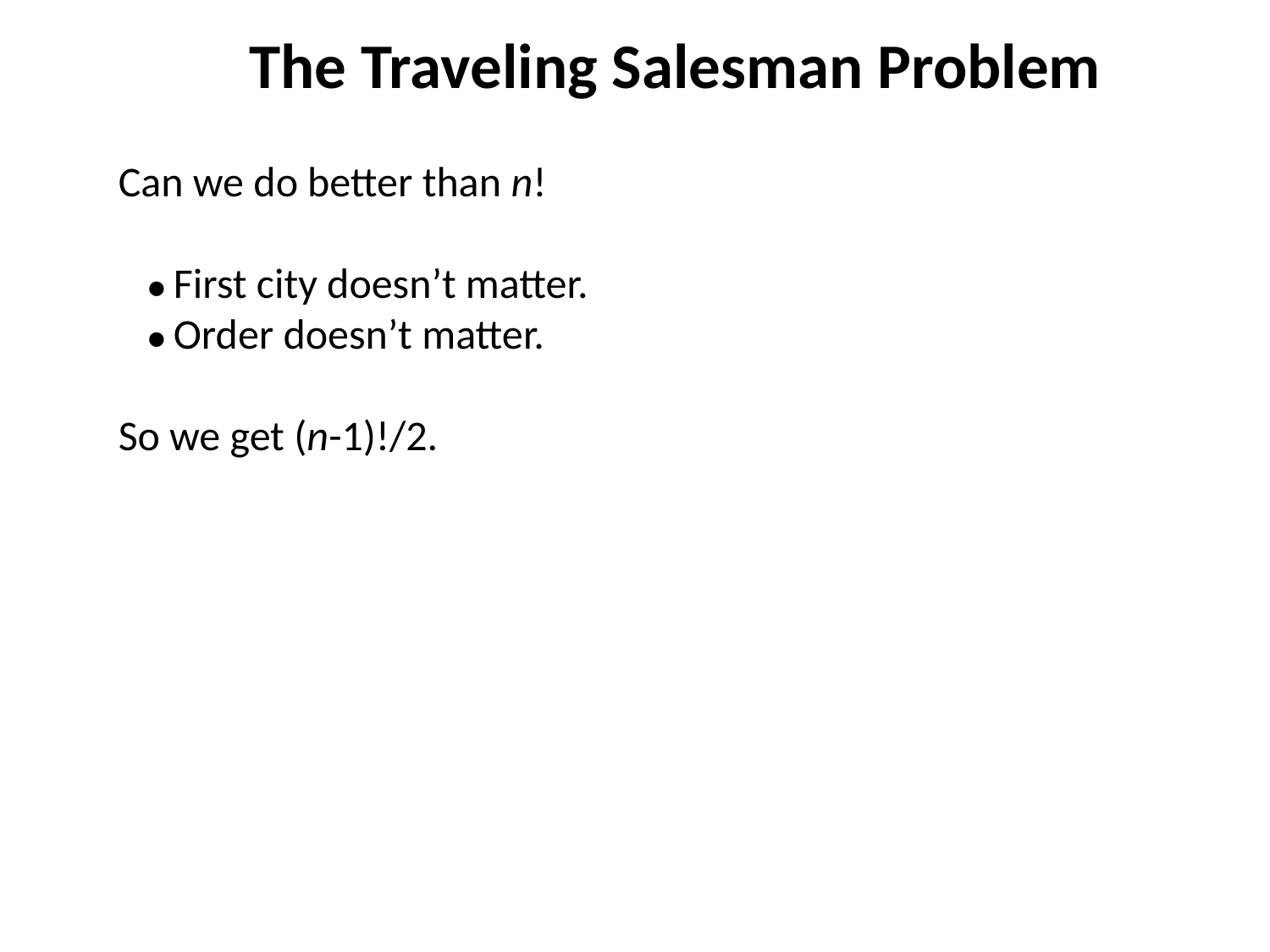

The Traveling Salesman Problem
Can we do better than n!

    ● First city doesn’t matter.
    ● Order doesn’t matter.

So we get (n-1)!/2.